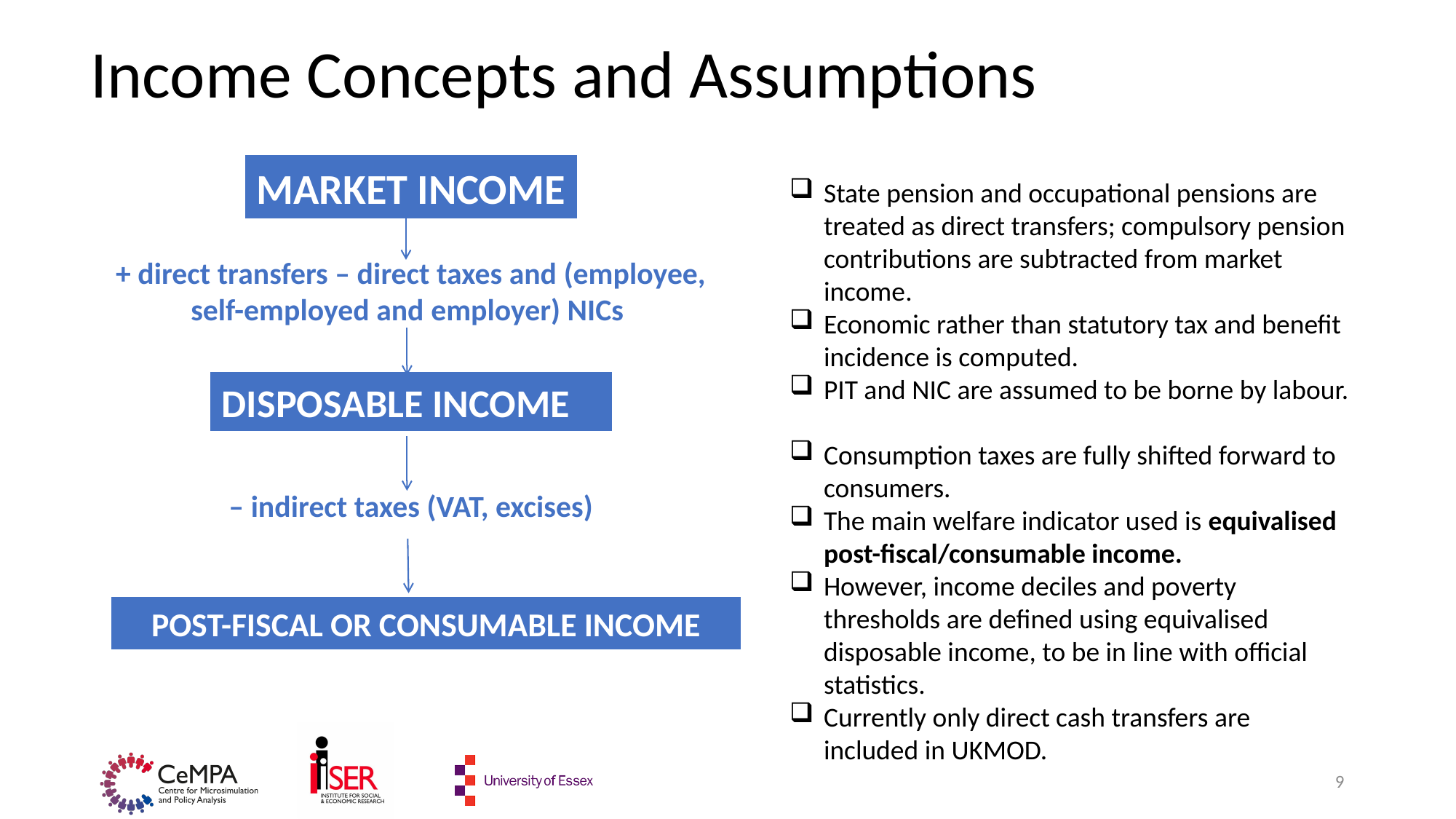

Income Concepts and Assumptions
Market Income
State pension and occupational pensions are treated as direct transfers; compulsory pension contributions are subtracted from market income.
Economic rather than statutory tax and benefit incidence is computed.
PIT and NIC are assumed to be borne by labour.
Consumption taxes are fully shifted forward to consumers.
The main welfare indicator used is equivalised post-fiscal/consumable income.
However, income deciles and poverty thresholds are defined using equivalised disposable income, to be in line with official statistics.
Currently only direct cash transfers are included in UKMOD.

+ direct transfers – direct taxes and (employee, self-employed and employer) NICs
Disposable Income
– indirect taxes (VAT, excises)
Post-fiscal or Consumable Income
9